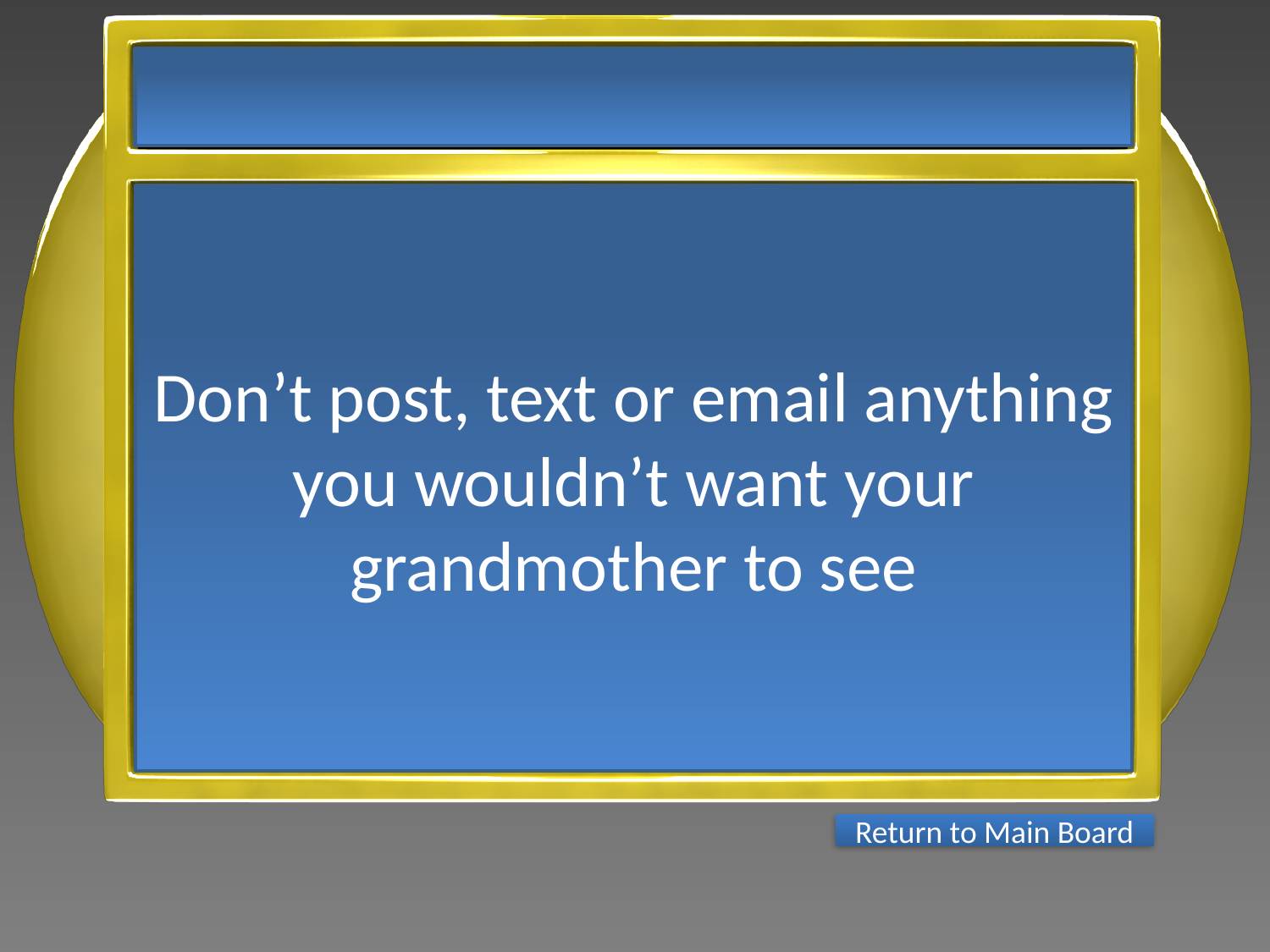

Don’t post, text or email anything you wouldn’t want your grandmother to see
Return to Main Board